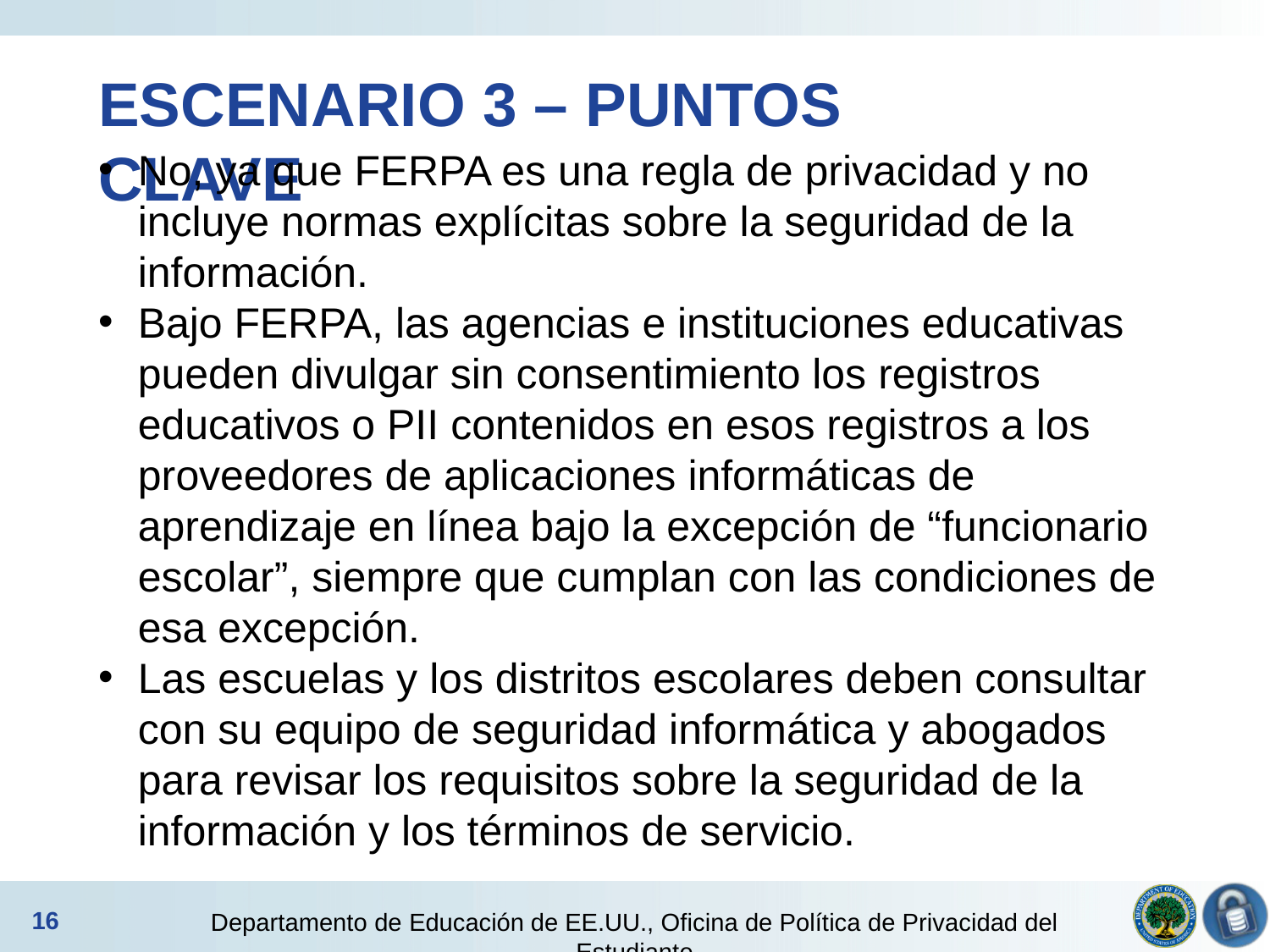

# ESCENARIO 3 – PUNTOS CLAVE
No, ya que FERPA es una regla de privacidad y no incluye normas explícitas sobre la seguridad de la información.
Bajo FERPA, las agencias e instituciones educativas pueden divulgar sin consentimiento los registros educativos o PII contenidos en esos registros a los proveedores de aplicaciones informáticas de aprendizaje en línea bajo la excepción de “funcionario escolar”, siempre que cumplan con las condiciones de esa excepción.
Las escuelas y los distritos escolares deben consultar con su equipo de seguridad informática y abogados para revisar los requisitos sobre la seguridad de la información y los términos de servicio.
16
Departamento de Educación de EE.UU., Oficina de Política de Privacidad del Estudiante